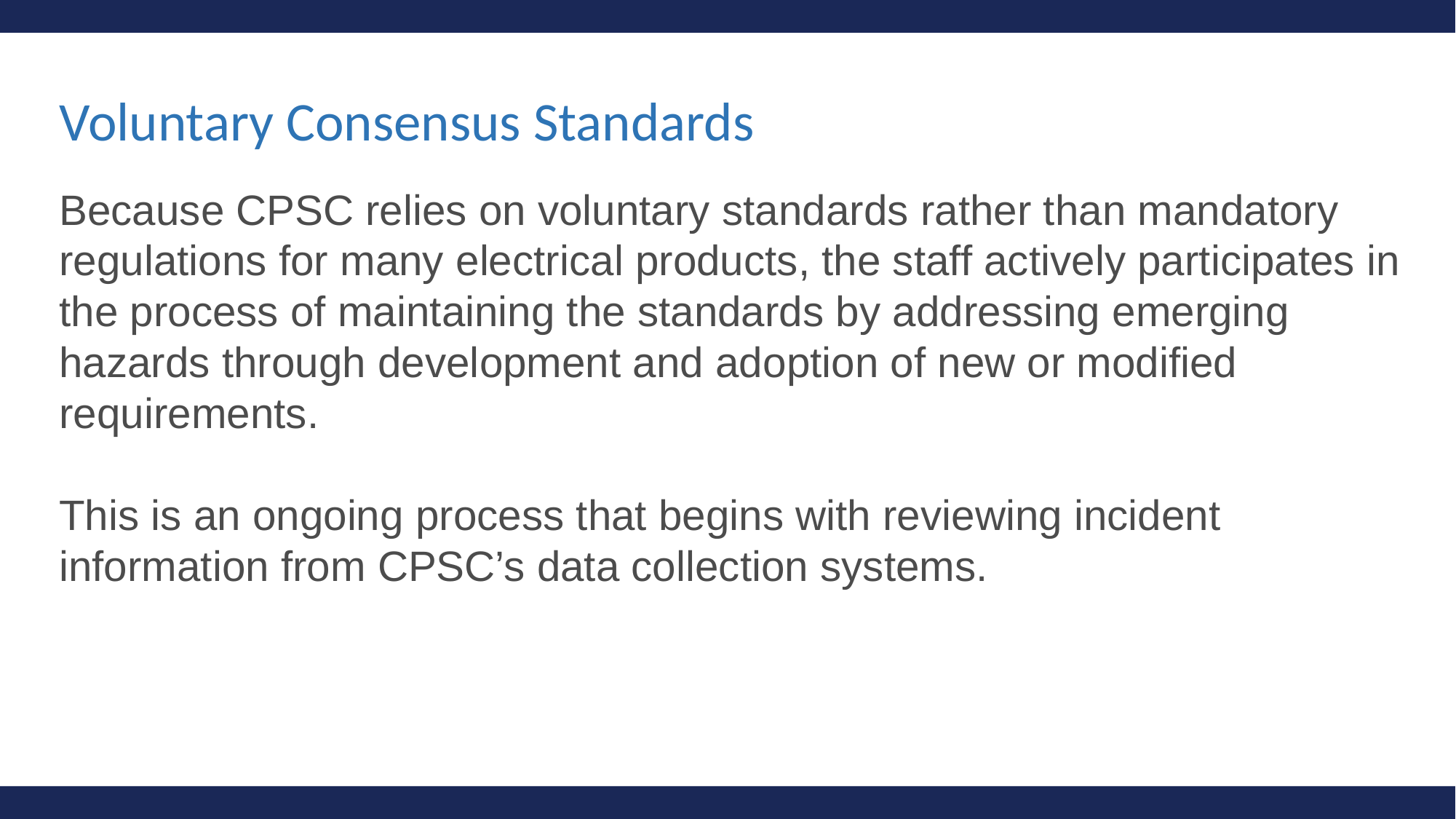

# Voluntary Consensus Standards
Because CPSC relies on voluntary standards rather than mandatory regulations for many electrical products, the staff actively participates in the process of maintaining the standards by addressing emerging hazards through development and adoption of new or modified requirements.

This is an ongoing process that begins with reviewing incident information from CPSC’s data collection systems.